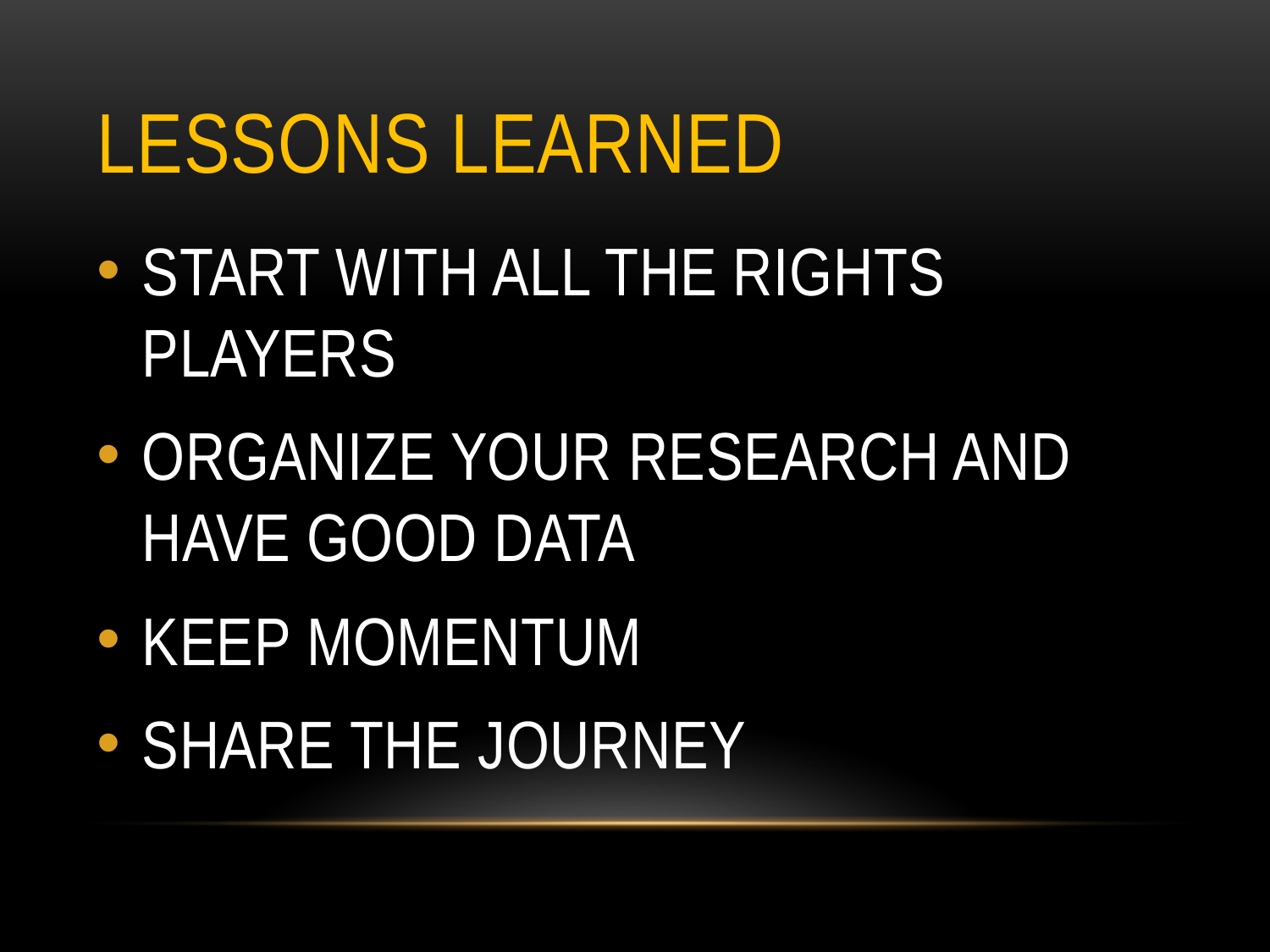

# Lessons learned
START WITH ALL THE RIGHTS PLAYERS
ORGANIZE YOUR RESEARCH AND HAVE GOOD DATA
KEEP MOMENTUM
SHARE THE JOURNEY